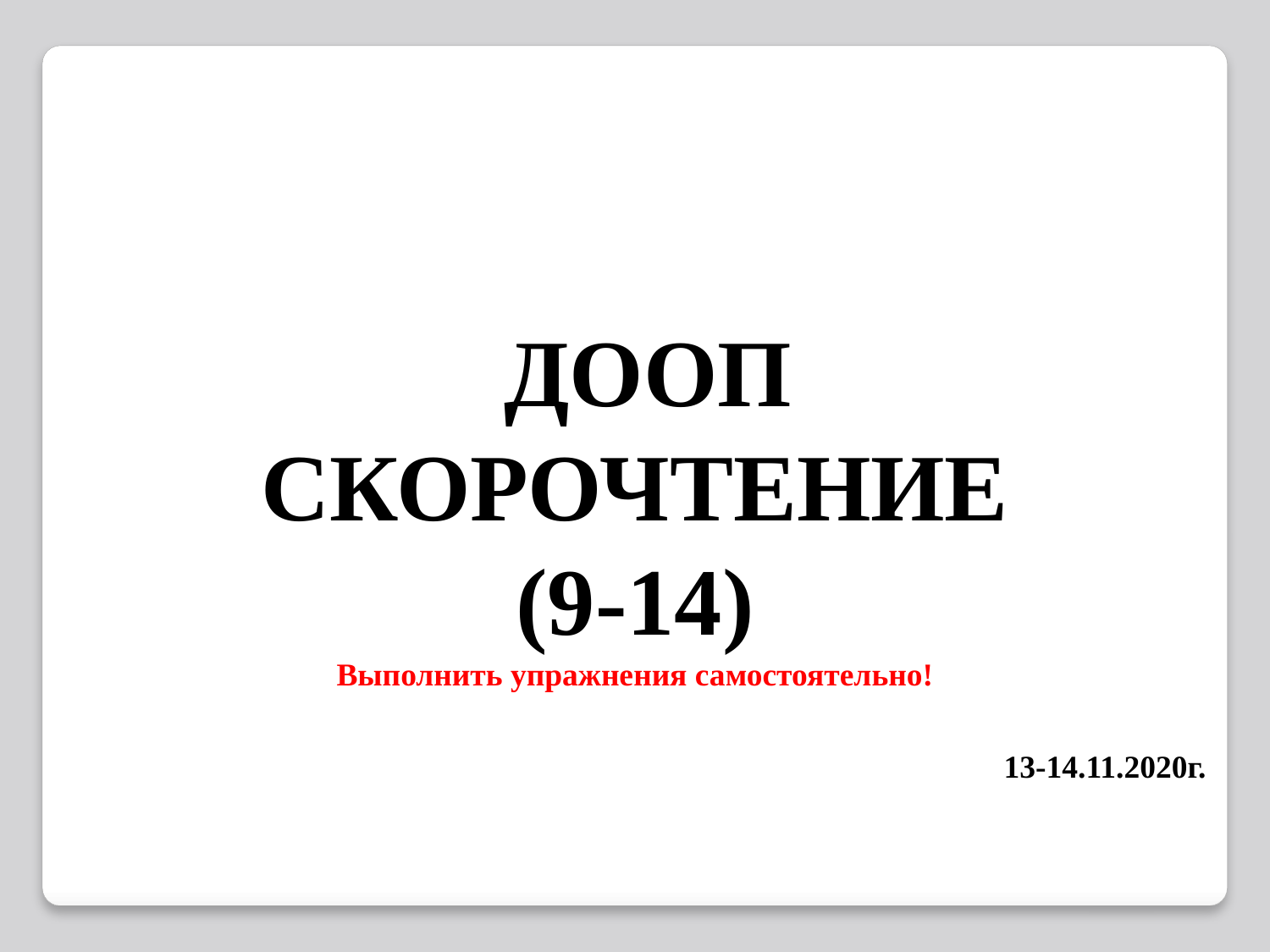

ДООП
СКОРОЧТЕНИЕ
(9-14)
Выполнить упражнения самостоятельно!

# 13-14.11.2020г.